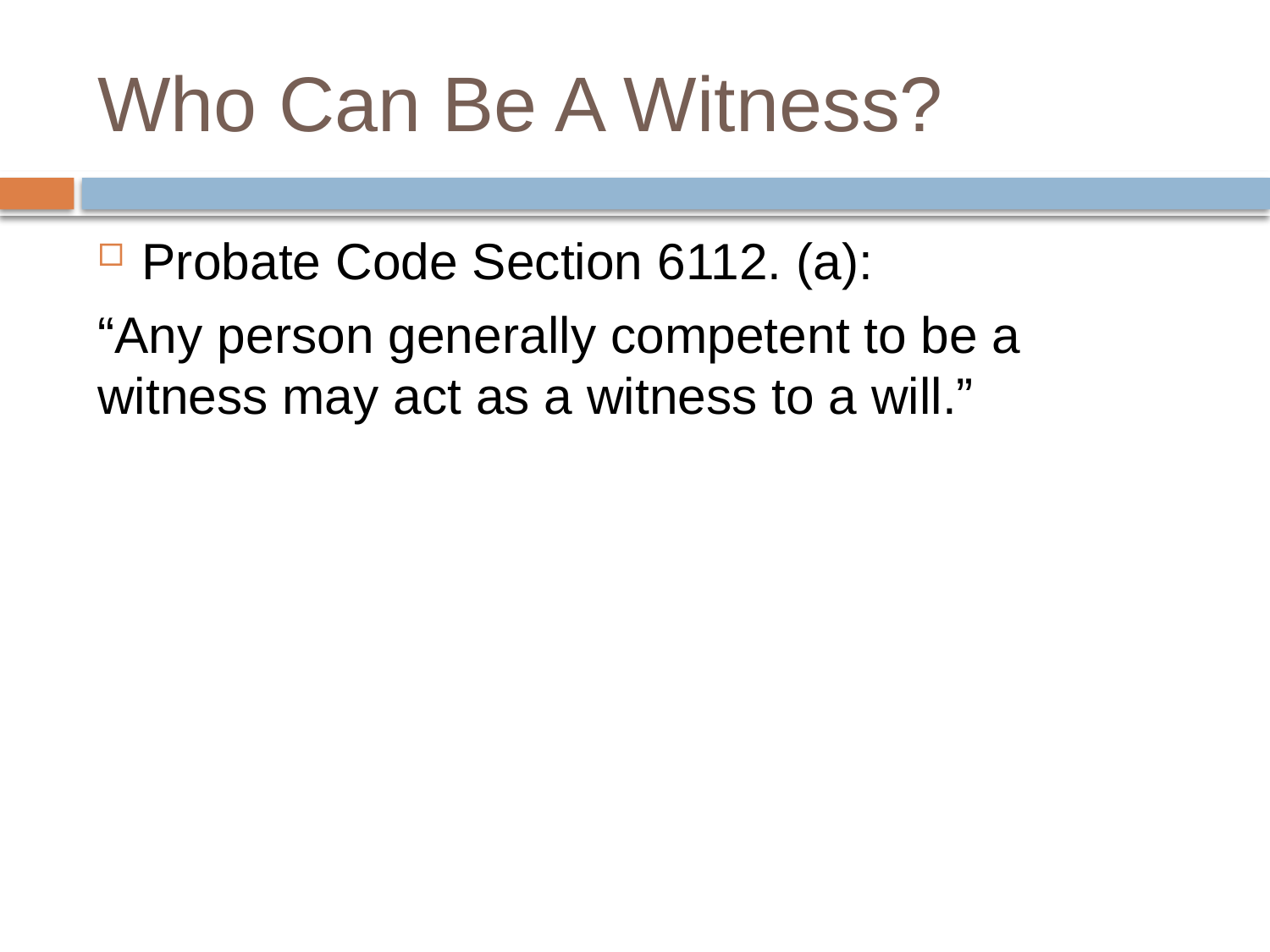

# Who Can Be A Witness?
Probate Code Section 6112. (a):
“Any person generally competent to be a witness may act as a witness to a will.”